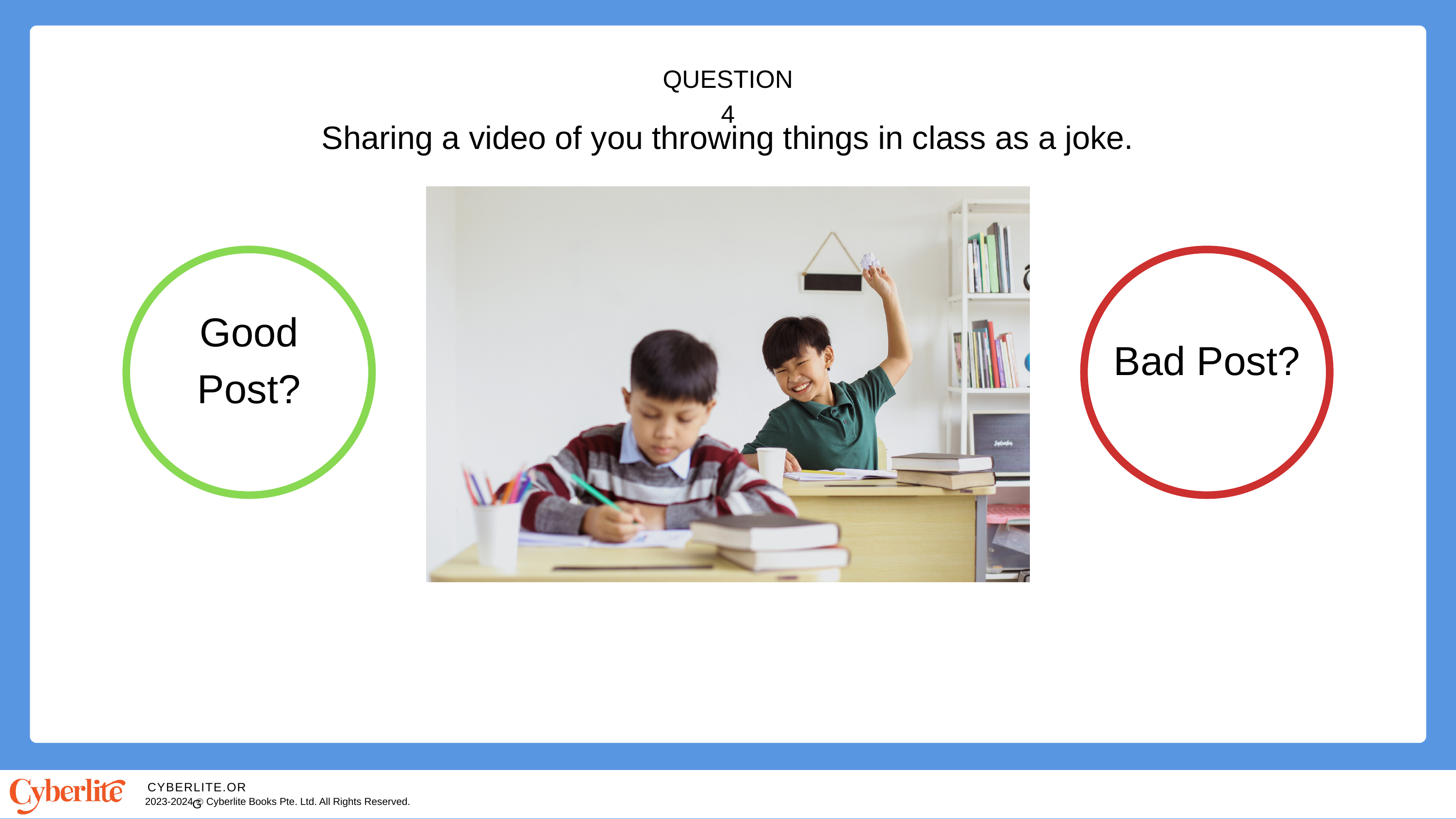

QUESTION 4
Sharing a video of you throwing things in class as a joke.

Good Post?

Bad Post?

CYBERLITE.ORG
2023-2024 Ⓒ Cyberlite Books Pte. Ltd. All Rights Reserved.